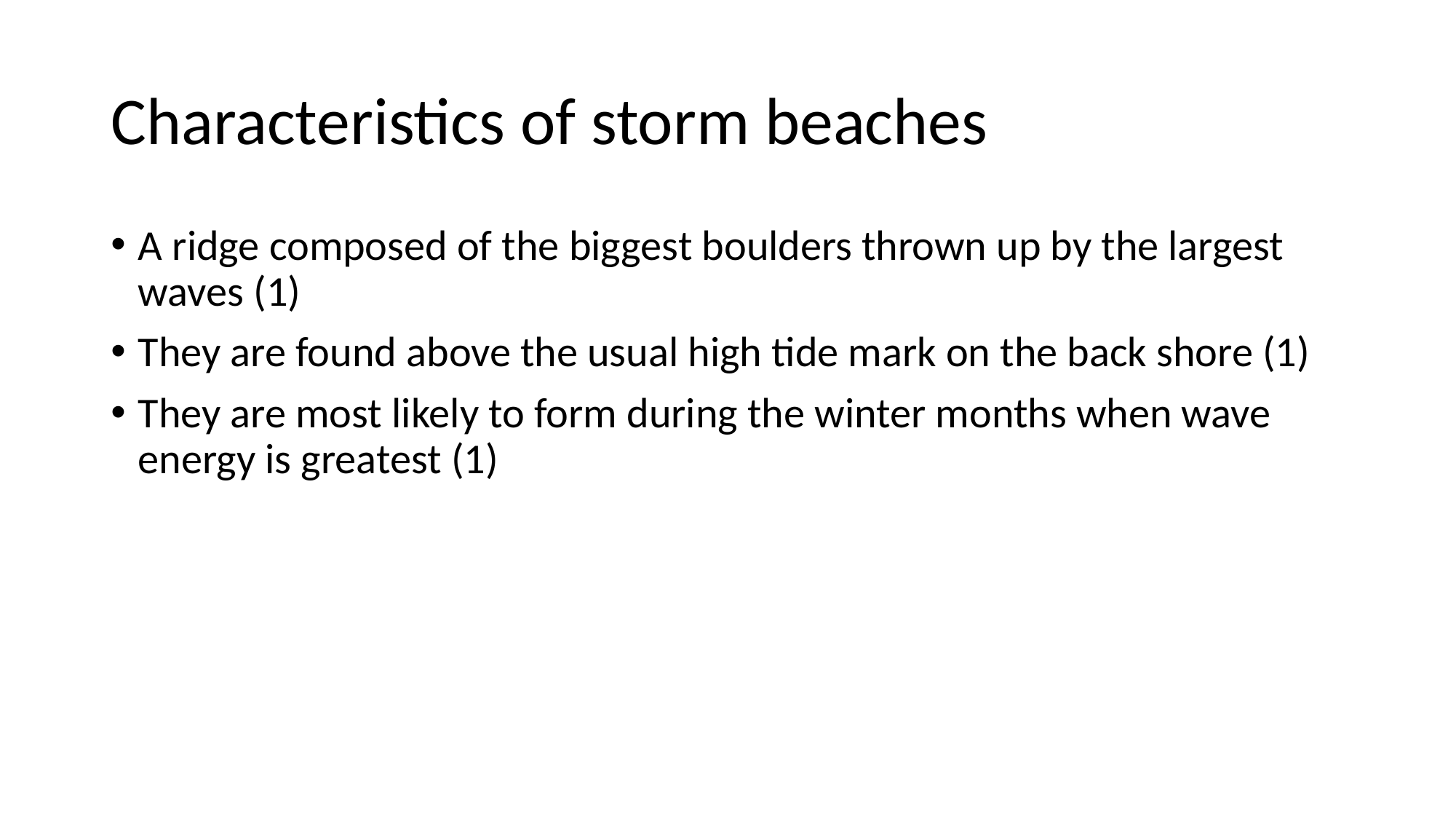

# Characteristics of storm beaches
A ridge composed of the biggest boulders thrown up by the largest waves (1)
They are found above the usual high tide mark on the back shore (1)
They are most likely to form during the winter months when wave energy is greatest (1)